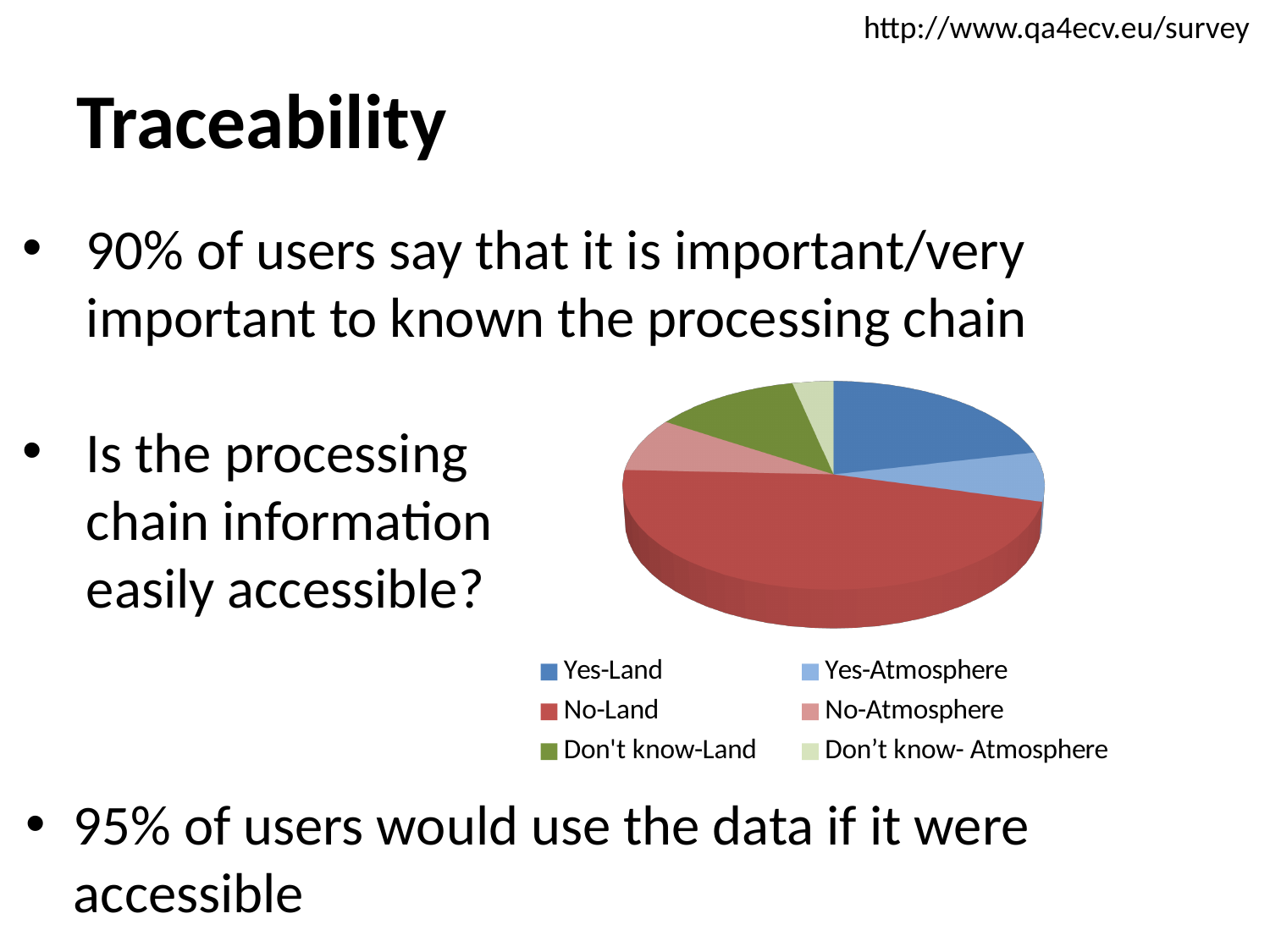

http://www.qa4ecv.eu/survey
# Traceability
90% of users say that it is important/very important to known the processing chain

Is the processing
     chain information
     easily accessible?

[unsupported chart]

95% of users would use the data if it were accessible